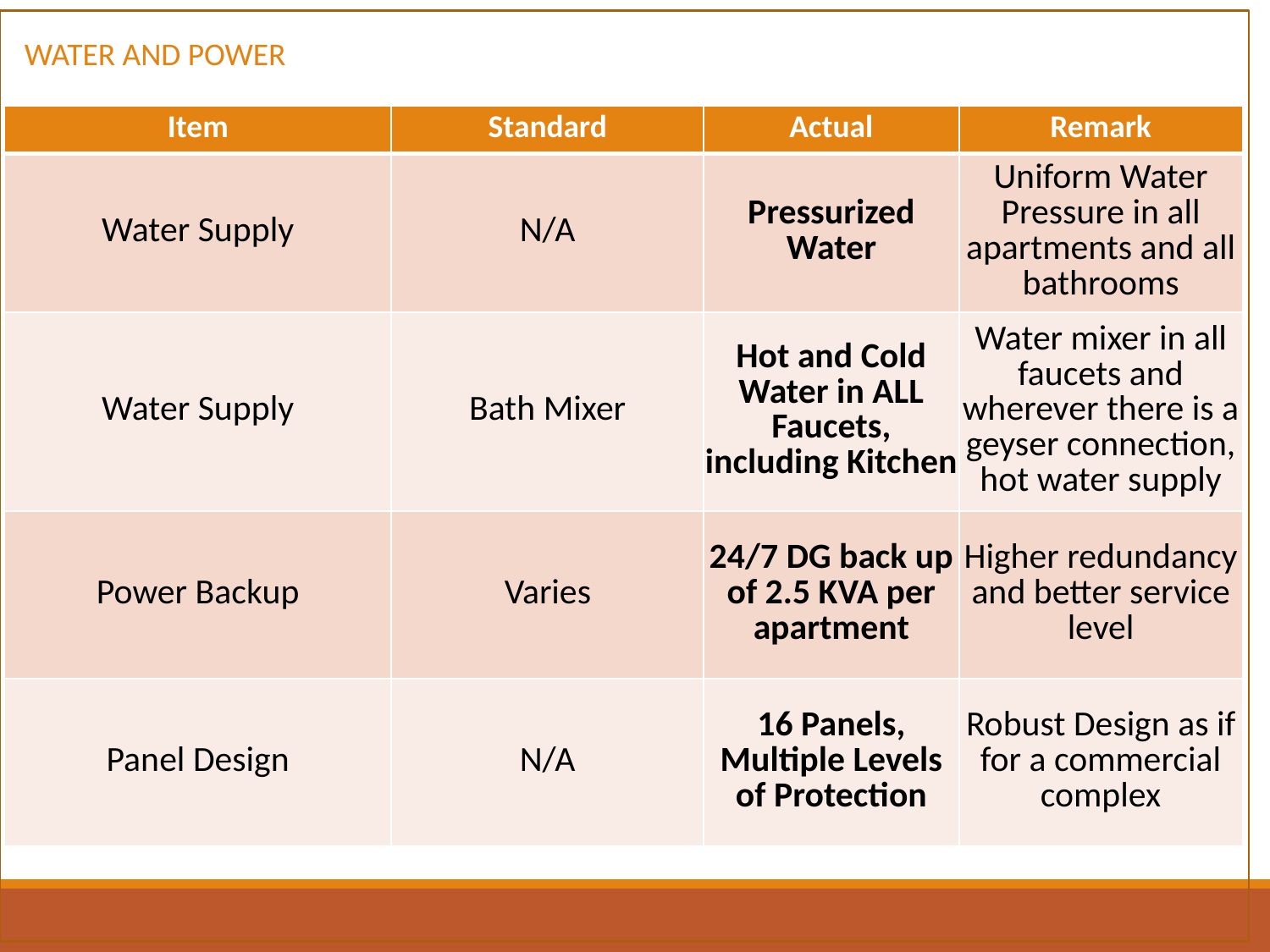

WATER AND POWER
| Item | Standard | Actual | Remark |
| --- | --- | --- | --- |
| Water Supply | N/A | Pressurized Water | Uniform Water Pressure in all apartments and all bathrooms |
| Water Supply | Bath Mixer | Hot and Cold Water in ALL Faucets, including Kitchen | Water mixer in all faucets and wherever there is a geyser connection, hot water supply |
| Power Backup | Varies | 24/7 DG back up of 2.5 KVA per apartment | Higher redundancy and better service level |
| Panel Design | N/A | 16 Panels, Multiple Levels of Protection | Robust Design as if for a commercial complex |